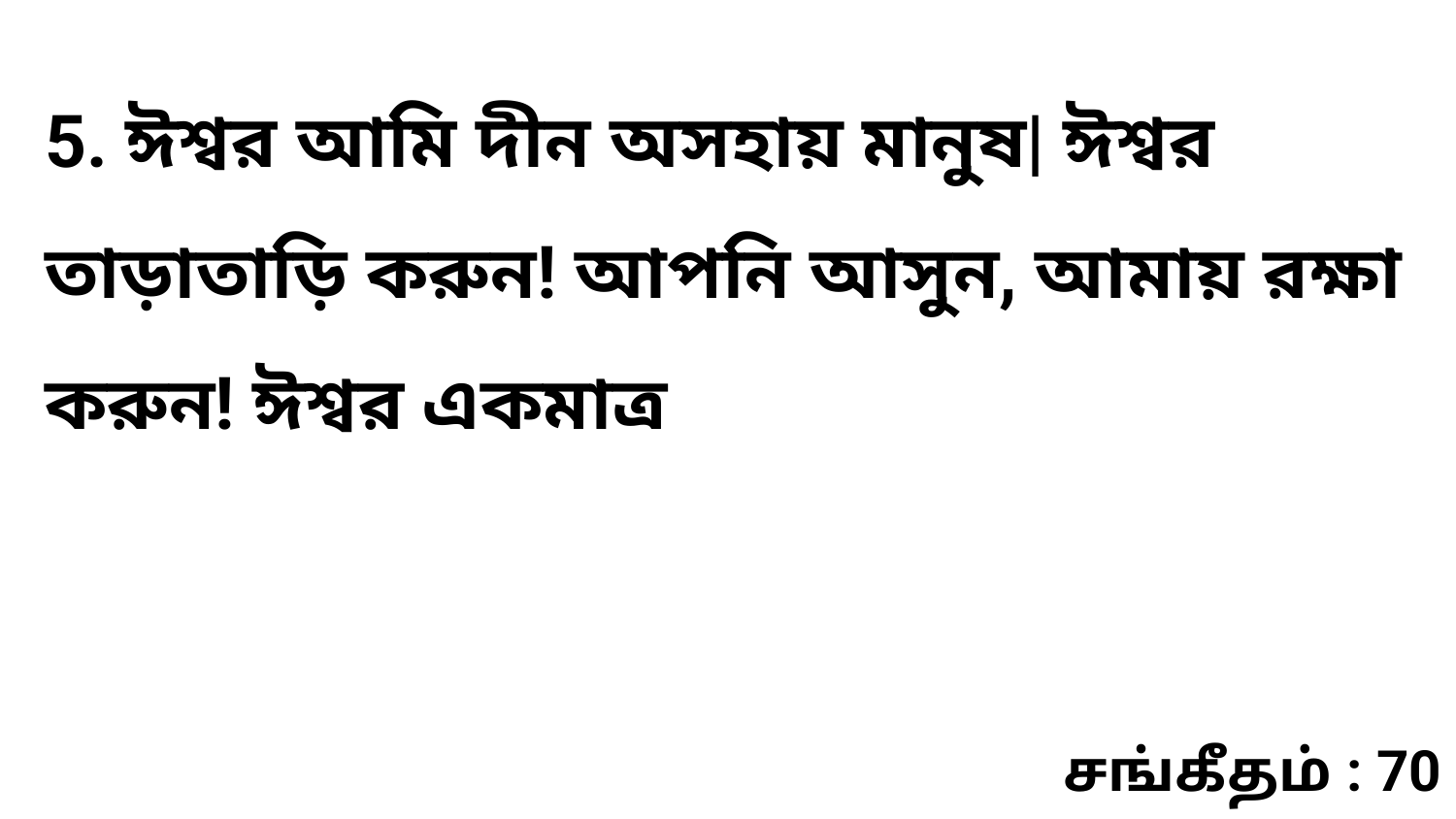

5. ঈশ্বর আমি দীন অসহায় মানুষ| ঈশ্বর তাড়াতাড়ি করুন! আপনি আসুন, আমায় রক্ষা করুন! ঈশ্বর একমাত্র
சங்கீதம் : 70